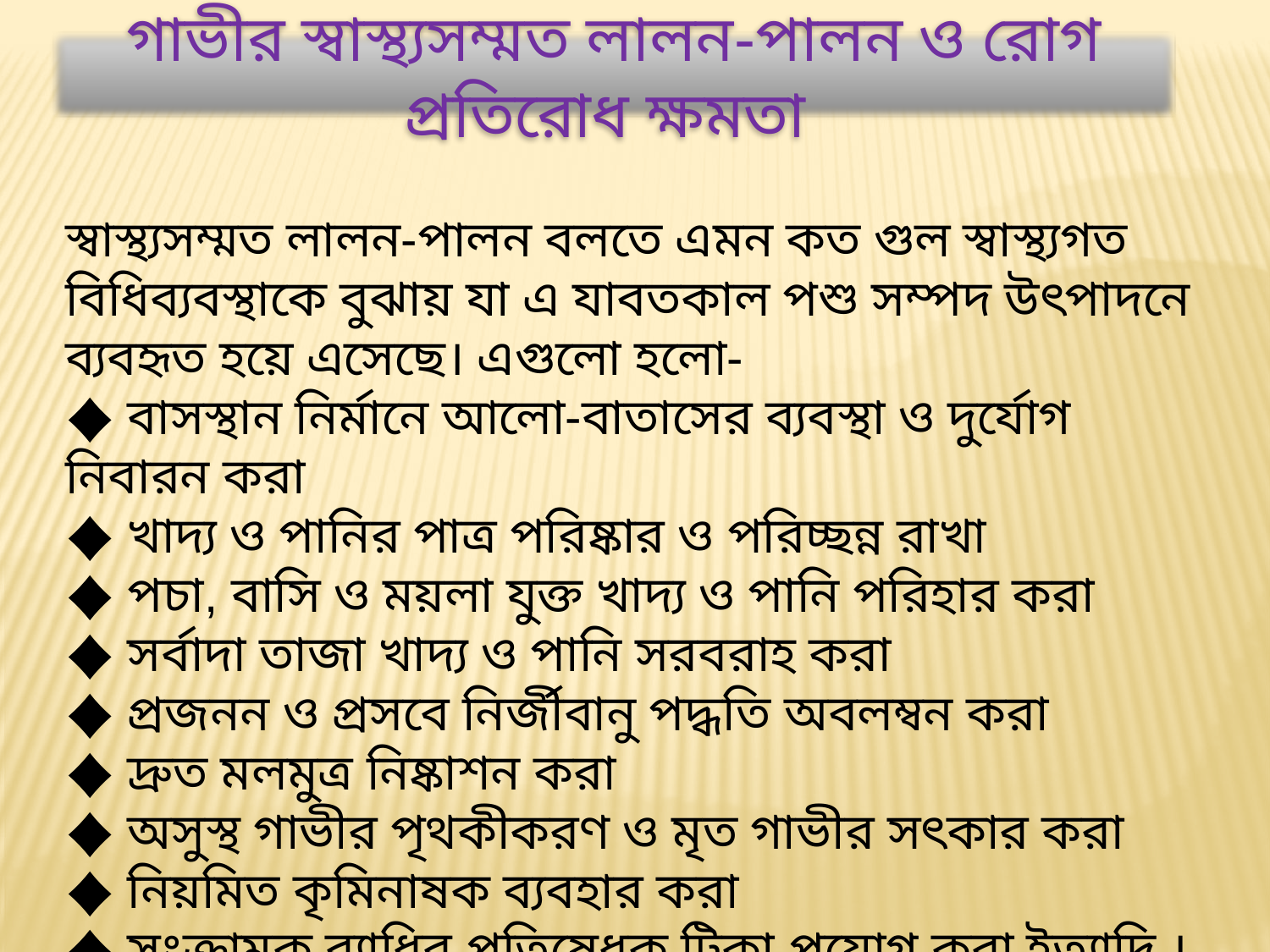

গাভীর স্বাস্থ্যসম্মত লালন-পালন ও রোগ প্রতিরোধ ক্ষমতা
স্বাস্থ্যসম্মত লালন-পালন বলতে এমন কত গুল স্বাস্থ্যগত বিধিব্যবস্থাকে বুঝায় যা এ যাবতকাল পশু সম্পদ উৎপাদনে ব্যবহৃত হয়ে এসেছে। এগুলো হলো-
♦ বাসস্থান নির্মানে আলো-বাতাসের ব্যবস্থা ও দুর্যোগ নিবারন করা
♦ খাদ্য ও পানির পাত্র পরিষ্কার ও পরিচ্ছন্ন রাখা
♦ পচা, বাসি ও ময়লা যুক্ত খাদ্য ও পানি পরিহার করা
♦ সর্বাদা তাজা খাদ্য ও পানি সরবরাহ করা
♦ প্রজনন ও প্রসবে নির্জীবানু পদ্ধতি অবলম্বন করা
♦ দ্রুত মলমুত্র নিষ্কাশন করা
♦ অসুস্থ গাভীর পৃথকীকরণ ও মৃত গাভীর সৎকার করা
♦ নিয়মিত কৃমিনাষক ব্যবহার করা
♦ সংক্রামক ব্যাধির প্রতিষেধক টিকা প্রয়োগ করা ইত্যাদি ।